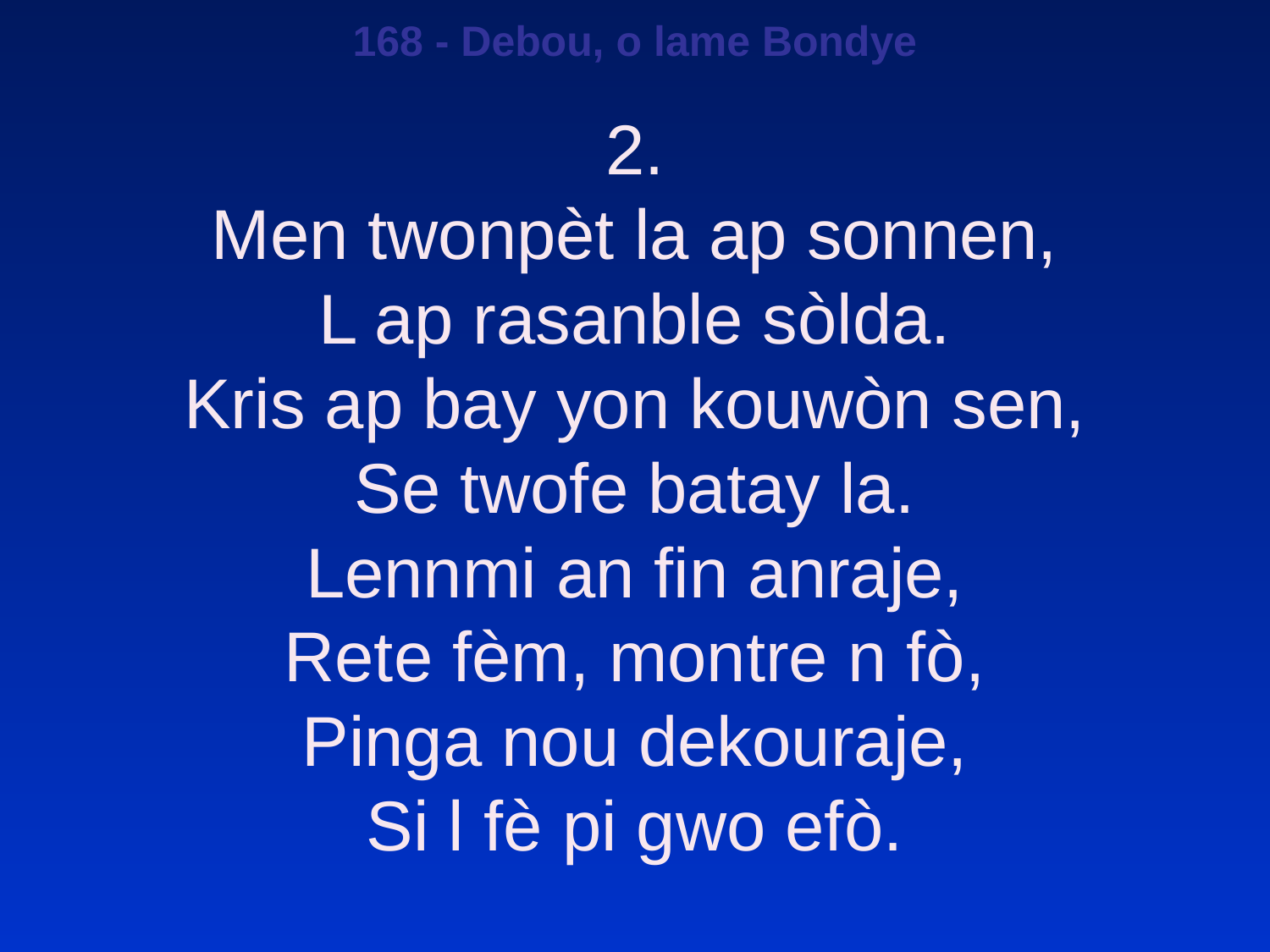

168 - Debou, o lame Bondye
2.
Men twonpèt la ap sonnen,
L ap rasanble sòlda.
Kris ap bay yon kouwòn sen,
Se twofe batay la.
Lennmi an fin anraje,
Rete fèm, montre n fò,
Pinga nou dekouraje,
Si l fè pi gwo efò.